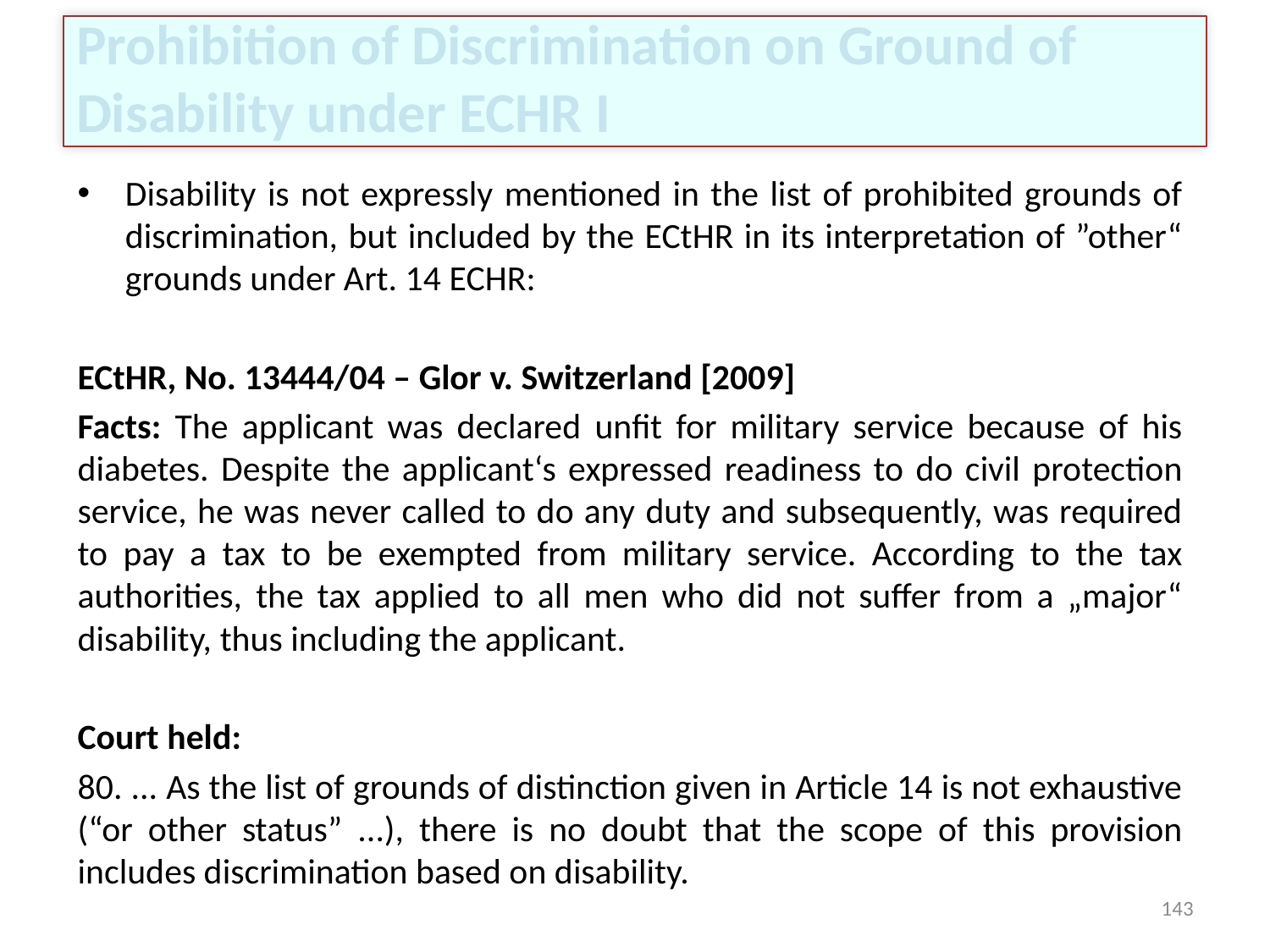

# Prohibition of Discrimination on Ground of Disability under ECHR I
Disability is not expressly mentioned in the list of prohibited grounds of discrimination, but included by the ECtHR in its interpretation of ”other“ grounds under Art. 14 ECHR:

ECtHR, No. 13444/04 – Glor v. Switzerland [2009]
Facts: The applicant was declared unfit for military service because of his diabetes. Despite the applicant‘s expressed readiness to do civil protection service, he was never called to do any duty and subsequently, was required to pay a tax to be exempted from military service. According to the tax authorities, the tax applied to all men who did not suffer from a „major“ disability, thus including the applicant.

Court held:
80. ... As the list of grounds of distinction given in Article 14 is not exhaustive (“or other status” ...), there is no doubt that the scope of this provision includes discrimination based on disability.
143